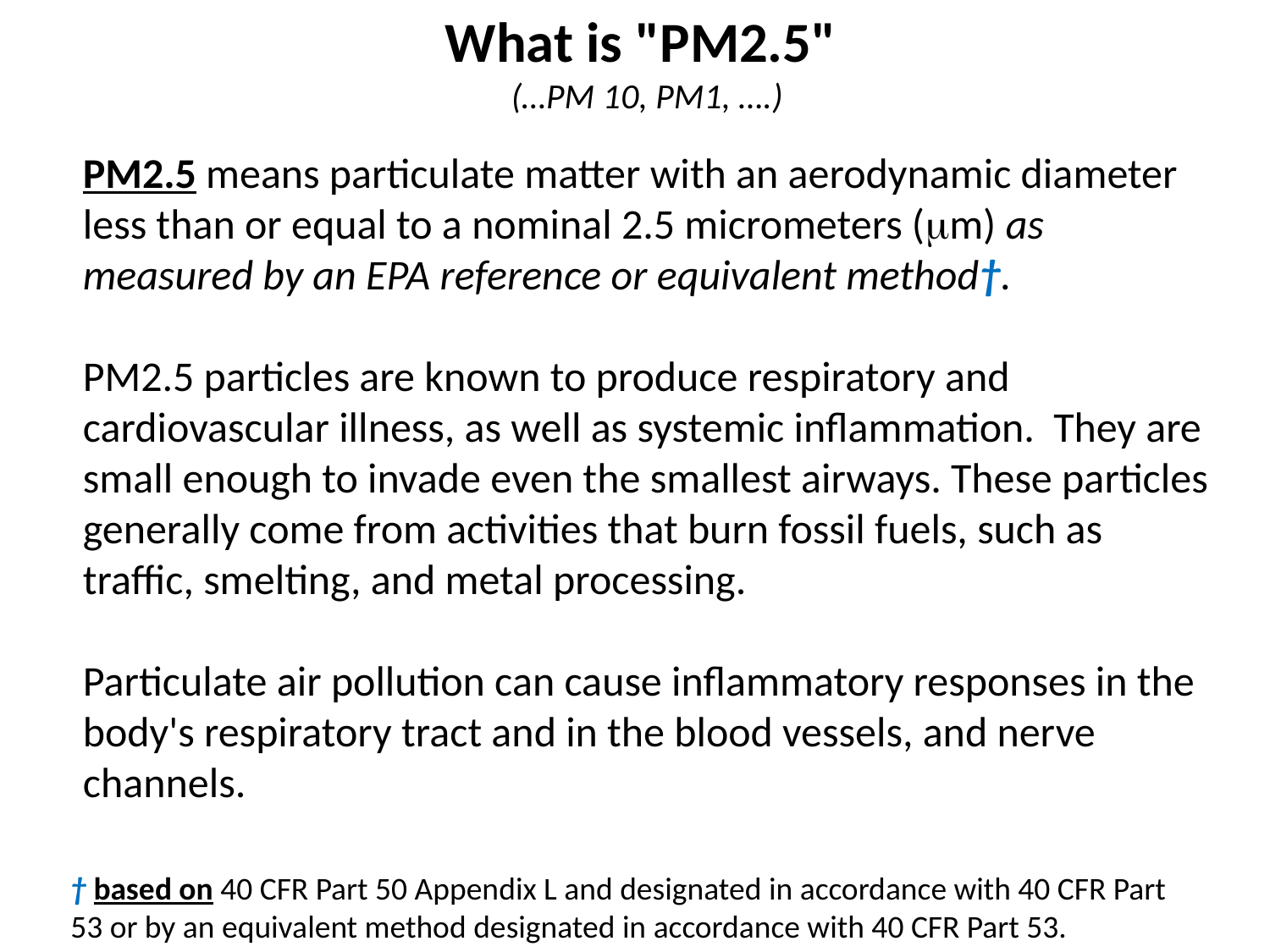

What is "PM2.5"
(…PM 10, PM1, ….)

PM2.5 means particulate matter with an aerodynamic diameter less than or equal to a nominal 2.5 micrometers (μm) as measured by an EPA reference or equivalent method†.

PM2.5 particles are known to produce respiratory and cardiovascular illness, as well as systemic inflammation.  They are small enough to invade even the smallest airways. These particles generally come from activities that burn fossil fuels, such as traffic, smelting, and metal processing.

Particulate air pollution can cause inflammatory responses in the body's respiratory tract and in the blood vessels, and nerve channels.
† based on 40 CFR Part 50 Appendix L and designated in accordance with 40 CFR Part 53 or by an equivalent method designated in accordance with 40 CFR Part 53.